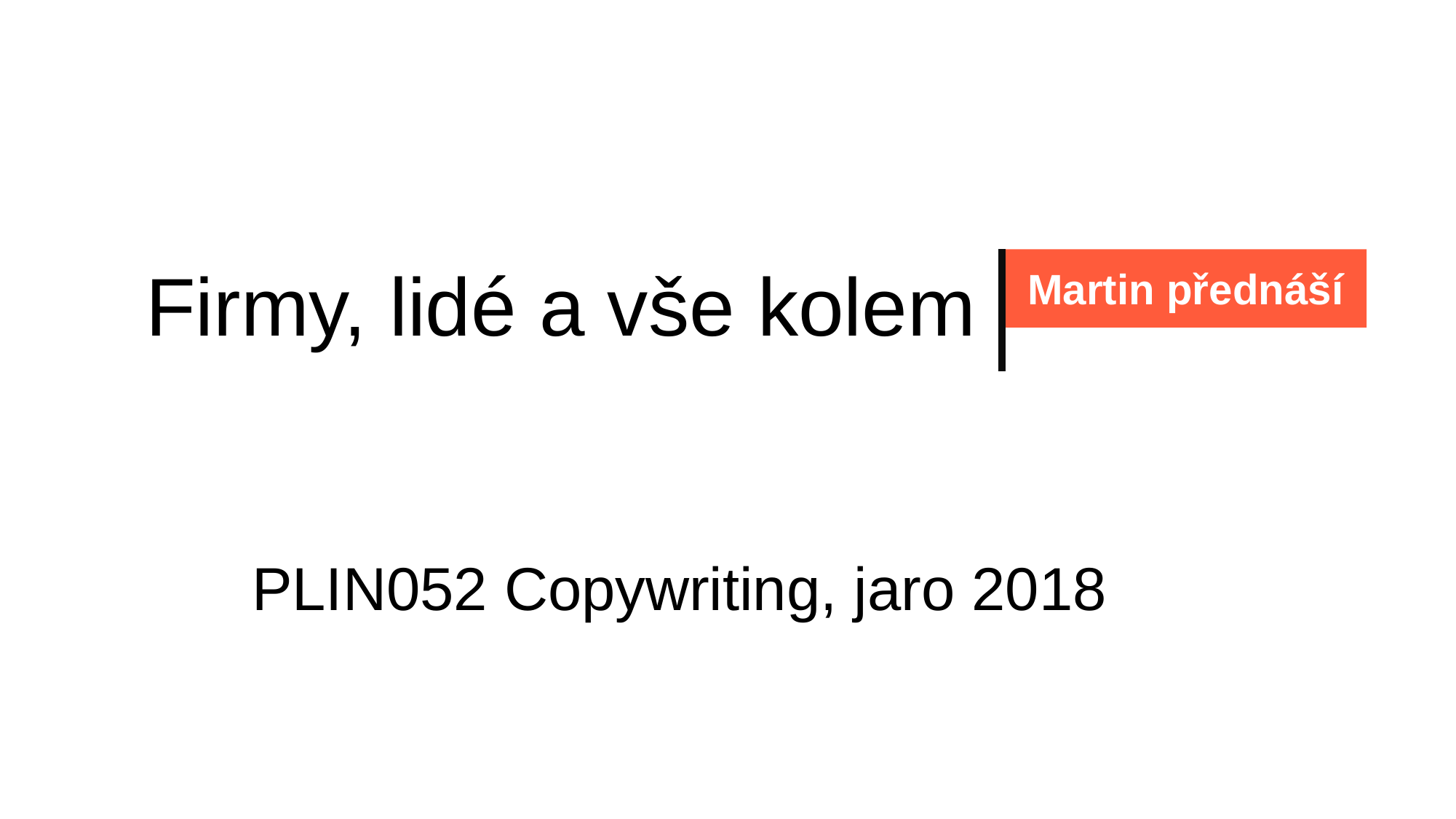

Firmy, lidé a vše kolem

Martin přednáší
PLIN052 Copywriting, jaro 2018